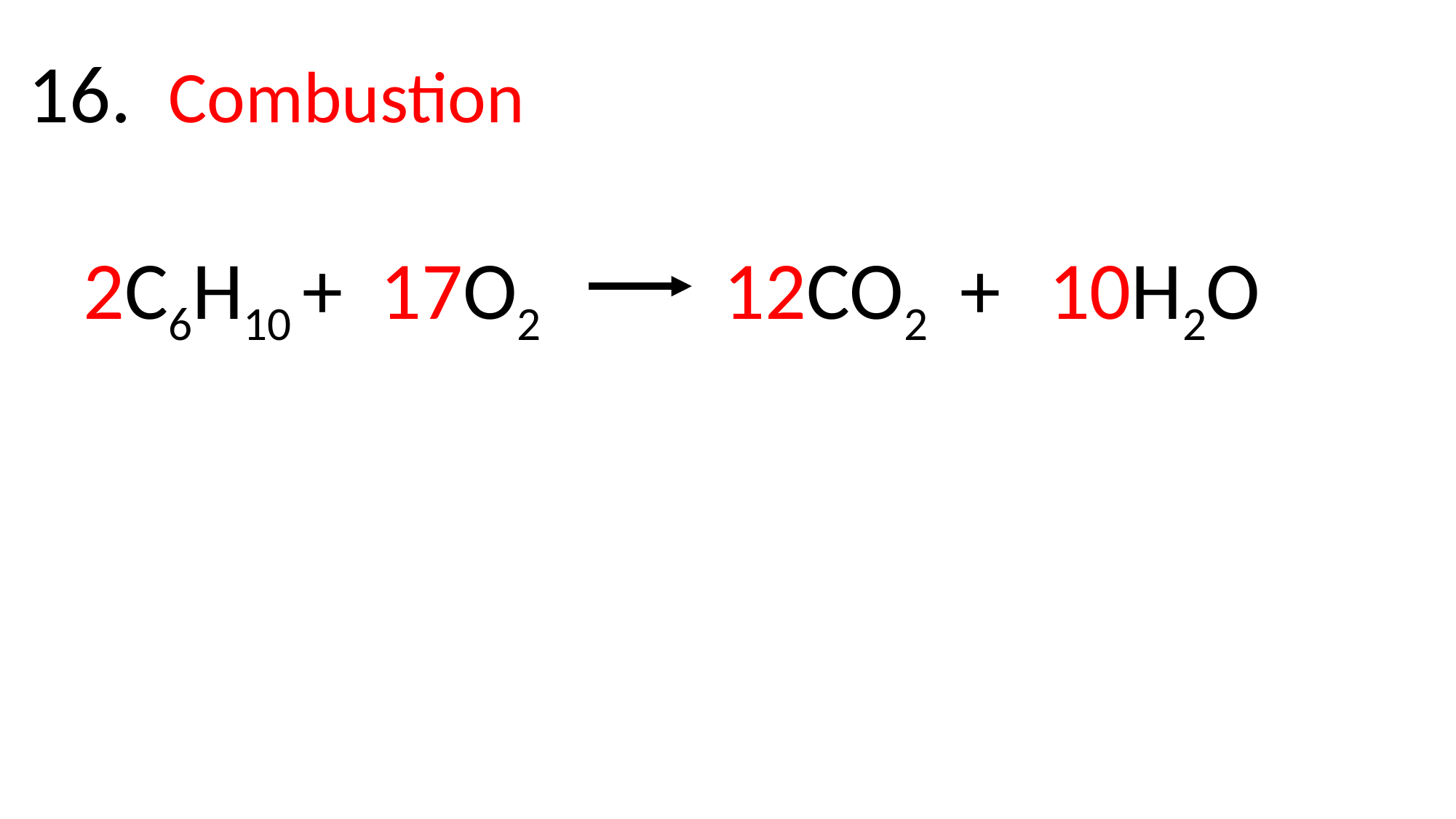

16.  Combustion

   2C6H10 +  17O2                 12CO2   +   10H2O